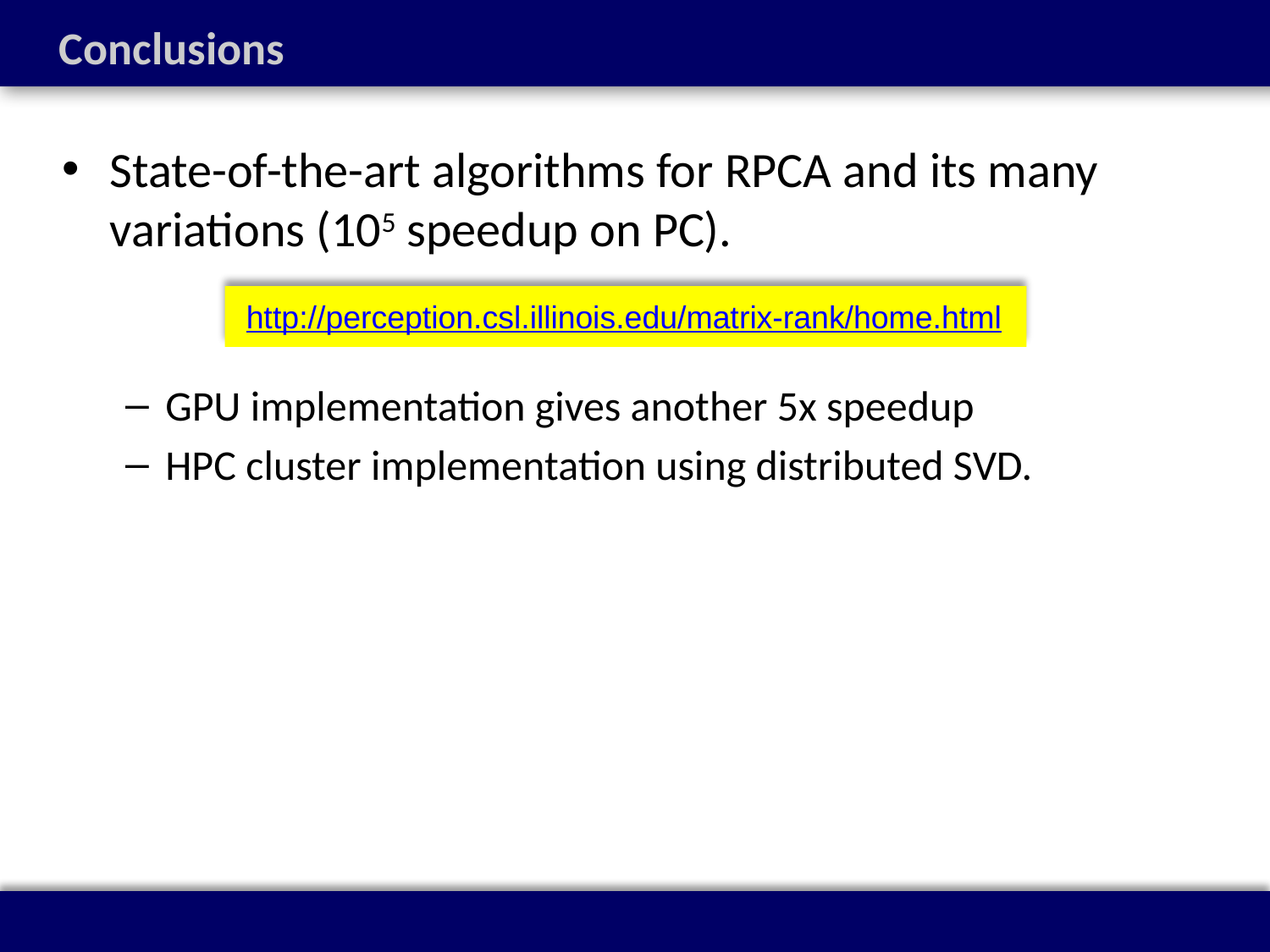

Conclusions
State-of-the-art algorithms for RPCA and its many variations (105 speedup on PC).

GPU implementation gives another 5x speedup
HPC cluster implementation using distributed SVD.

 http://perception.csl.illinois.edu/matrix-rank/home.html